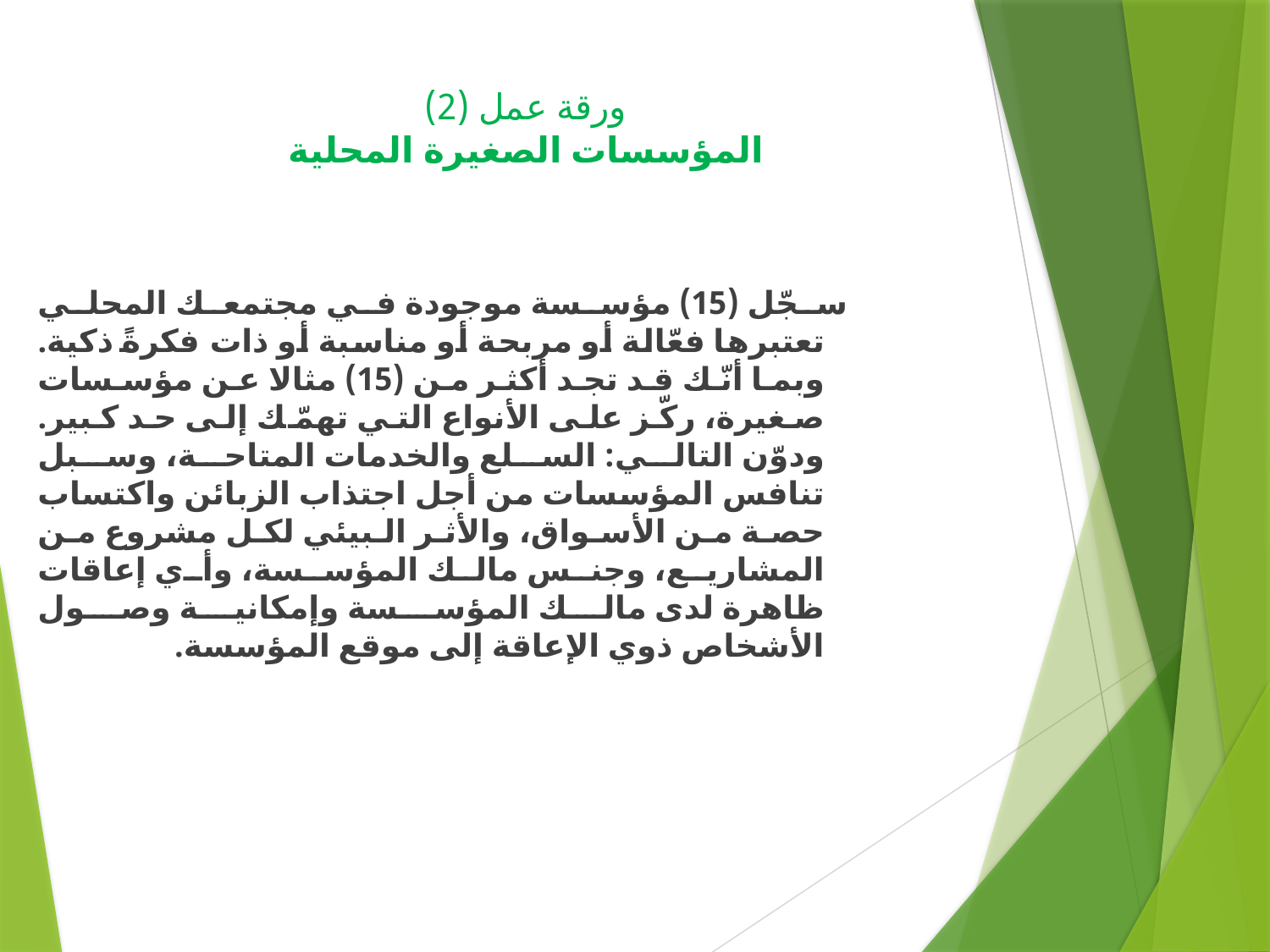

# ورقة عمل (2) المؤسسات الصغيرة المحلية
   سجّل (15) مؤسسة موجودة في مجتمعك المحلي تعتبرها فعّالة أو مربحة أو مناسبة أو ذات فكرةً ذكية. وبما أنّك قد تجد أكثر من (15) مثالا عن مؤسسات صغيرة، ركّز على الأنواع التي تهمّك إلى حد كبير. ودوّن التالي: السلع والخدمات المتاحة، وسبل تنافس المؤسسات من أجل اجتذاب الزبائن واكتساب حصة من الأسواق، والأثر البيئي لكل مشروع من المشاريع، وجنس مالك المؤسسة، وأي إعاقات ظاهرة لدى مالك المؤسسة وإمكانية وصول الأشخاص ذوي الإعاقة إلى موقع المؤسسة.